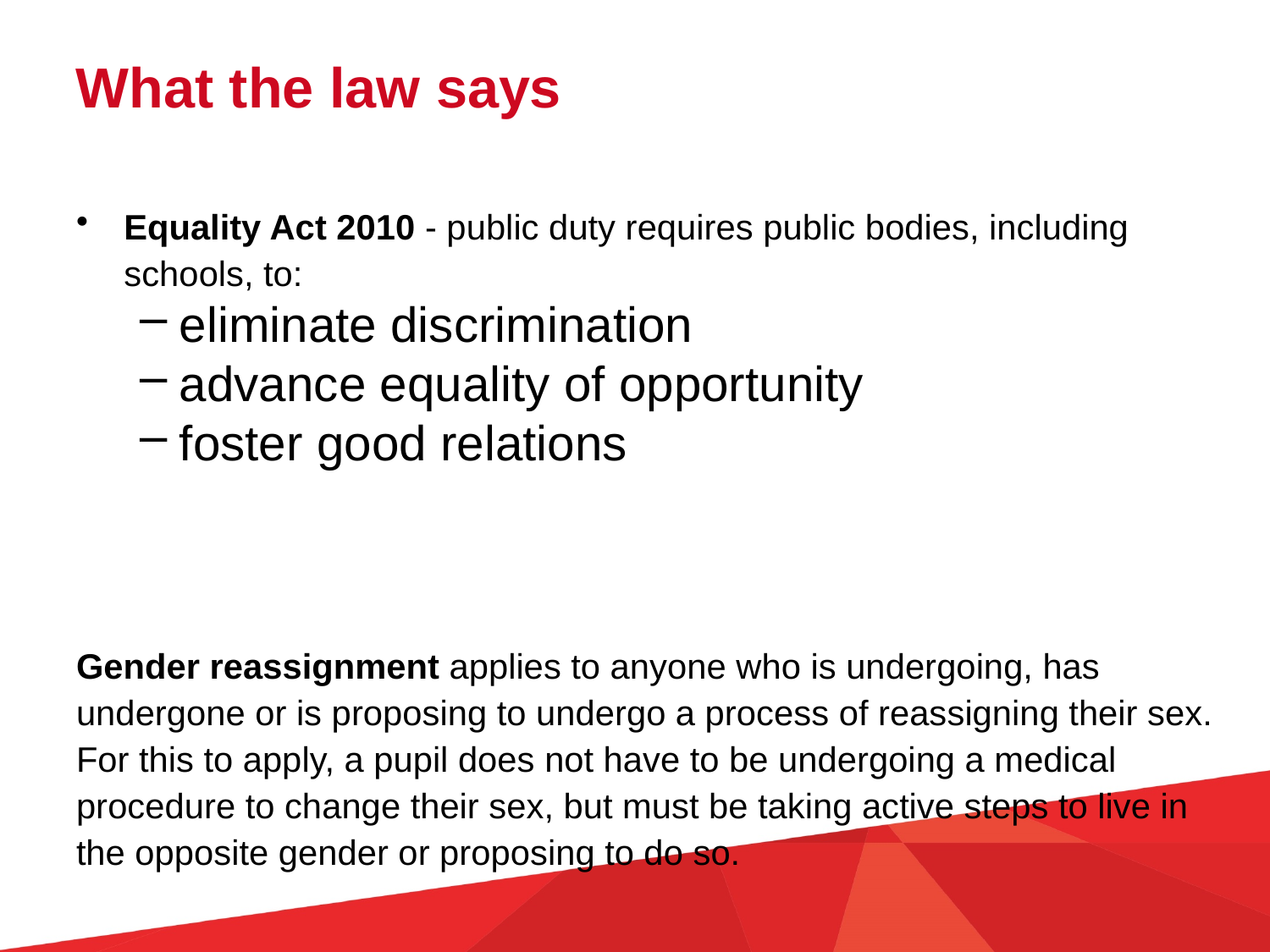

What the law says

Equality Act 2010 - public duty requires public bodies, including schools, to:
eliminate discrimination
advance equality of opportunity
foster good relations

Gender reassignment applies to anyone who is undergoing, has undergone or is proposing to undergo a process of reassigning their sex. For this to apply, a pupil does not have to be undergoing a medical procedure to change their sex, but must be taking active steps to live in the opposite gender or proposing to do so.